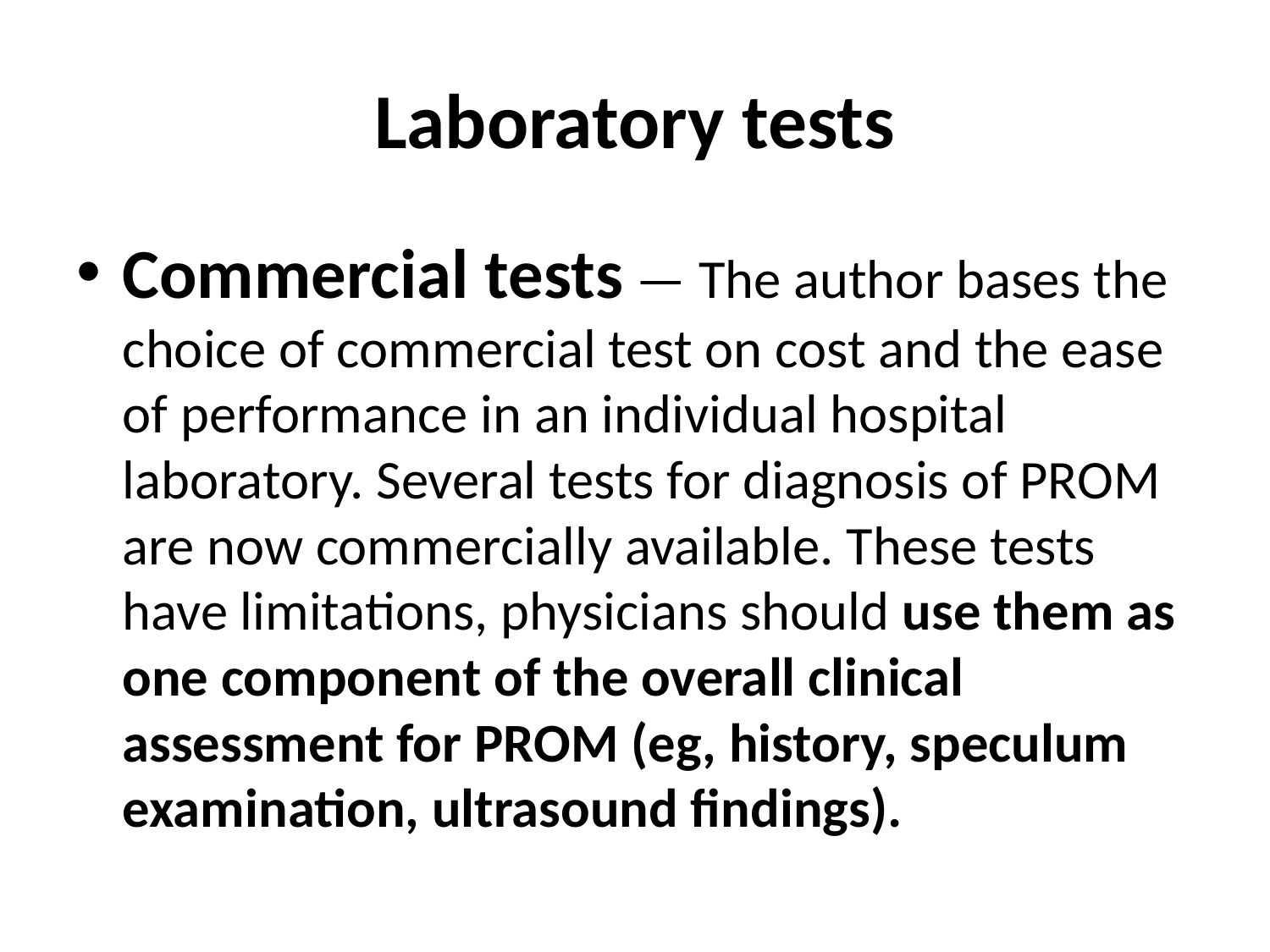

# Laboratory tests
Commercial tests — The author bases the choice of commercial test on cost and the ease of performance in an individual hospital laboratory. Several tests for diagnosis of PROM are now commercially available. These tests have limitations, physicians should use them as one component of the overall clinical assessment for PROM (eg, history, speculum examination, ultrasound findings).